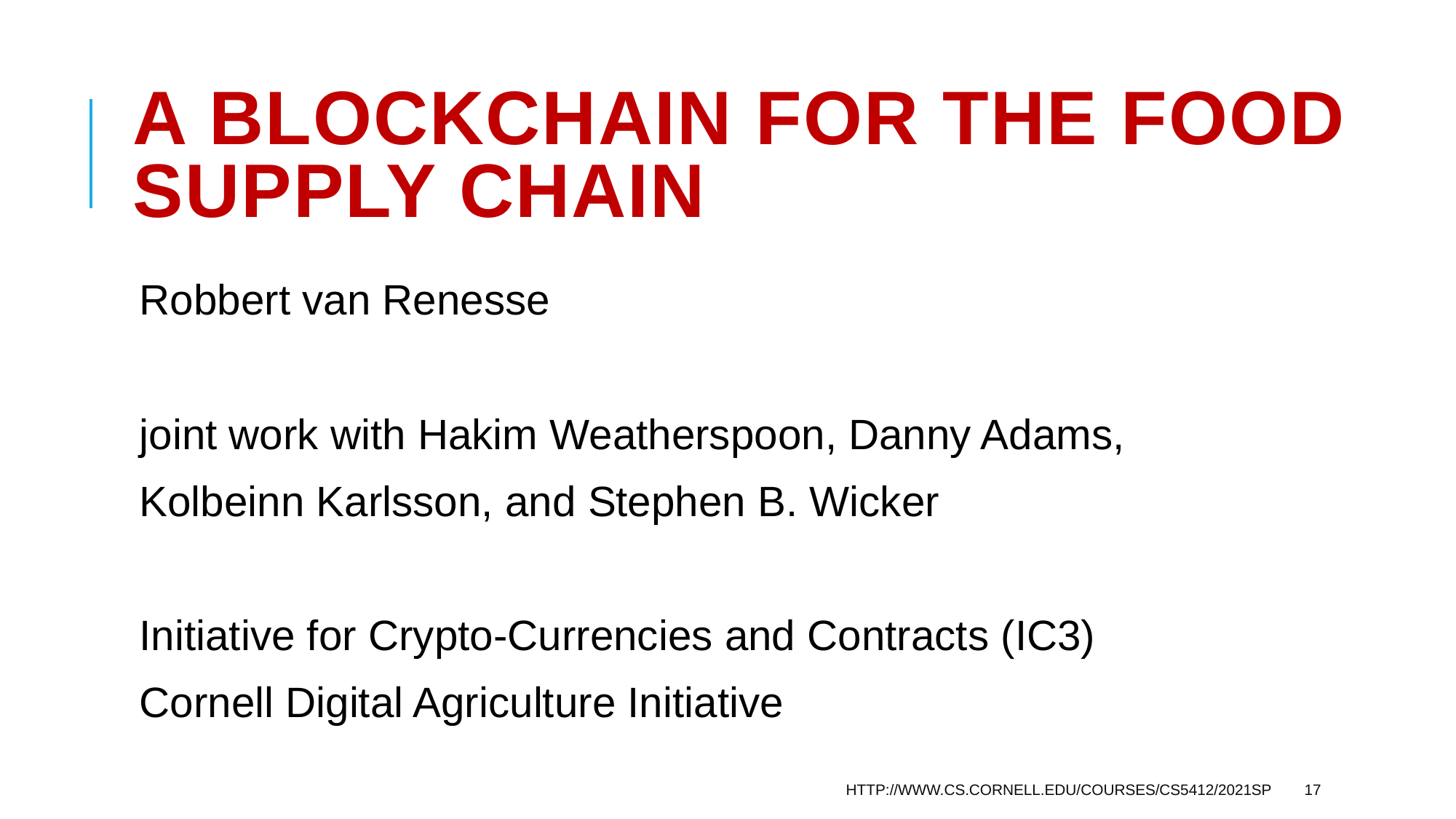

# A Blockchain for the Food Supply Chain
Robbert van Renesse

joint work with Hakim Weatherspoon, Danny Adams,
Kolbeinn Karlsson, and Stephen B. Wicker

Initiative for Crypto-Currencies and Contracts (IC3)
Cornell Digital Agriculture Initiative
http://www.cs.cornell.edu/courses/cs5412/2021sp
17